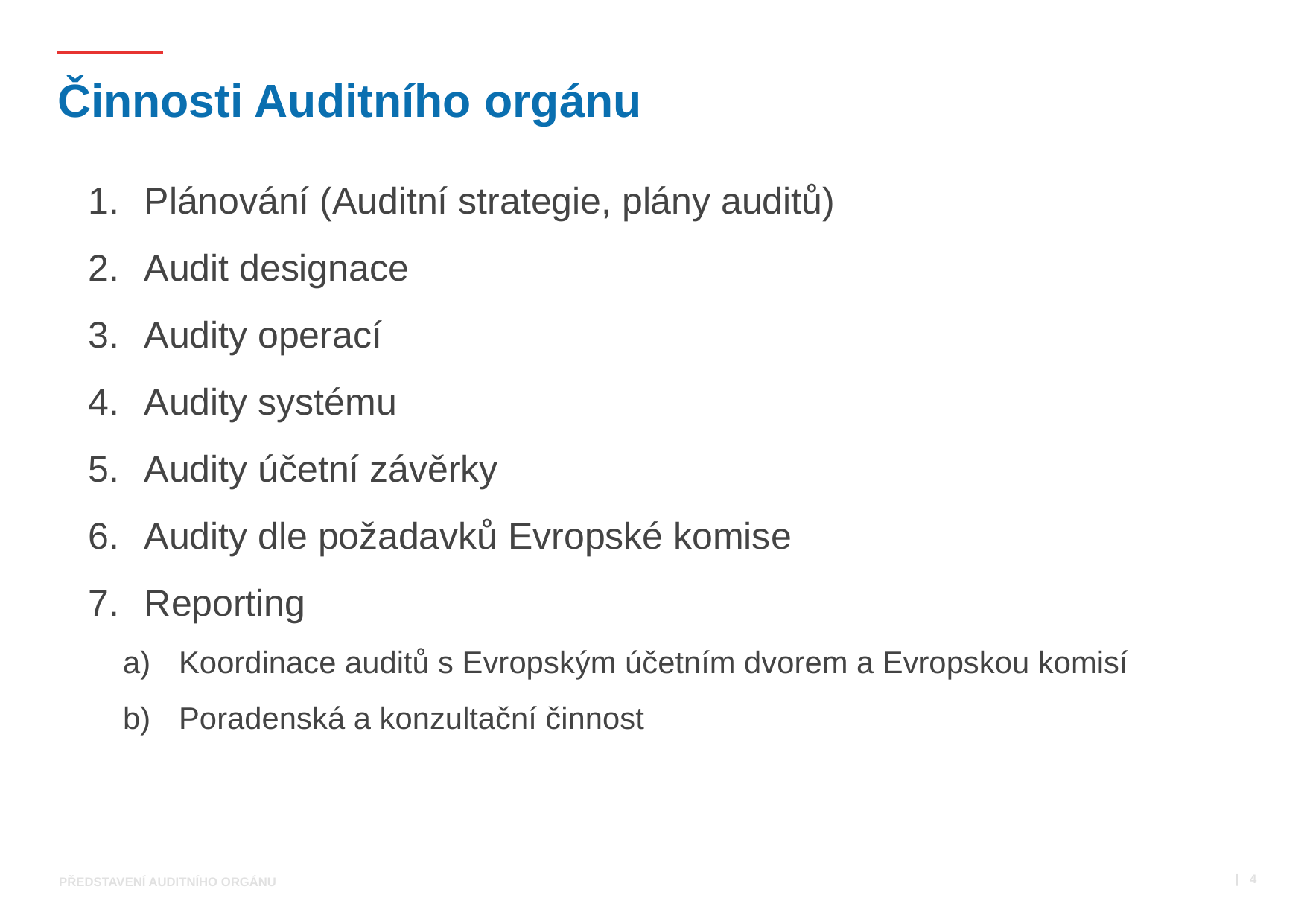

# Činnosti Auditního orgánu
Plánování (Auditní strategie, plány auditů)
Audit designace
Audity operací
Audity systému
Audity účetní závěrky
Audity dle požadavků Evropské komise
Reporting
Koordinace auditů s Evropským účetním dvorem a Evropskou komisí
Poradenská a konzultační činnost
 |   4
Představení Auditního orgánu